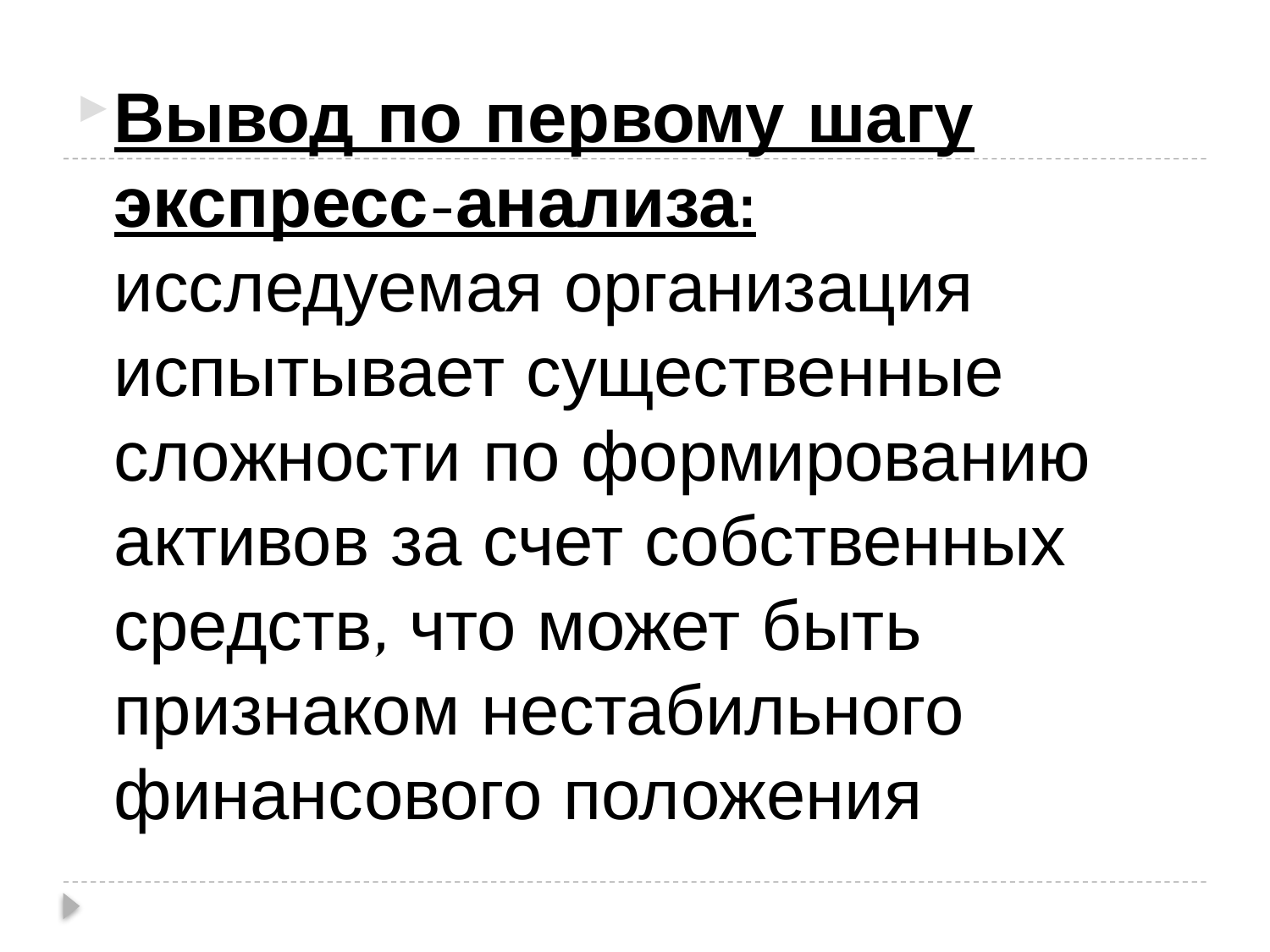

Вывод по первому шагу экспресс-анализа: исследуемая организация испытывает существенные сложности по формированию активов за счет собственных средств, что может быть признаком нестабильного финансового положения